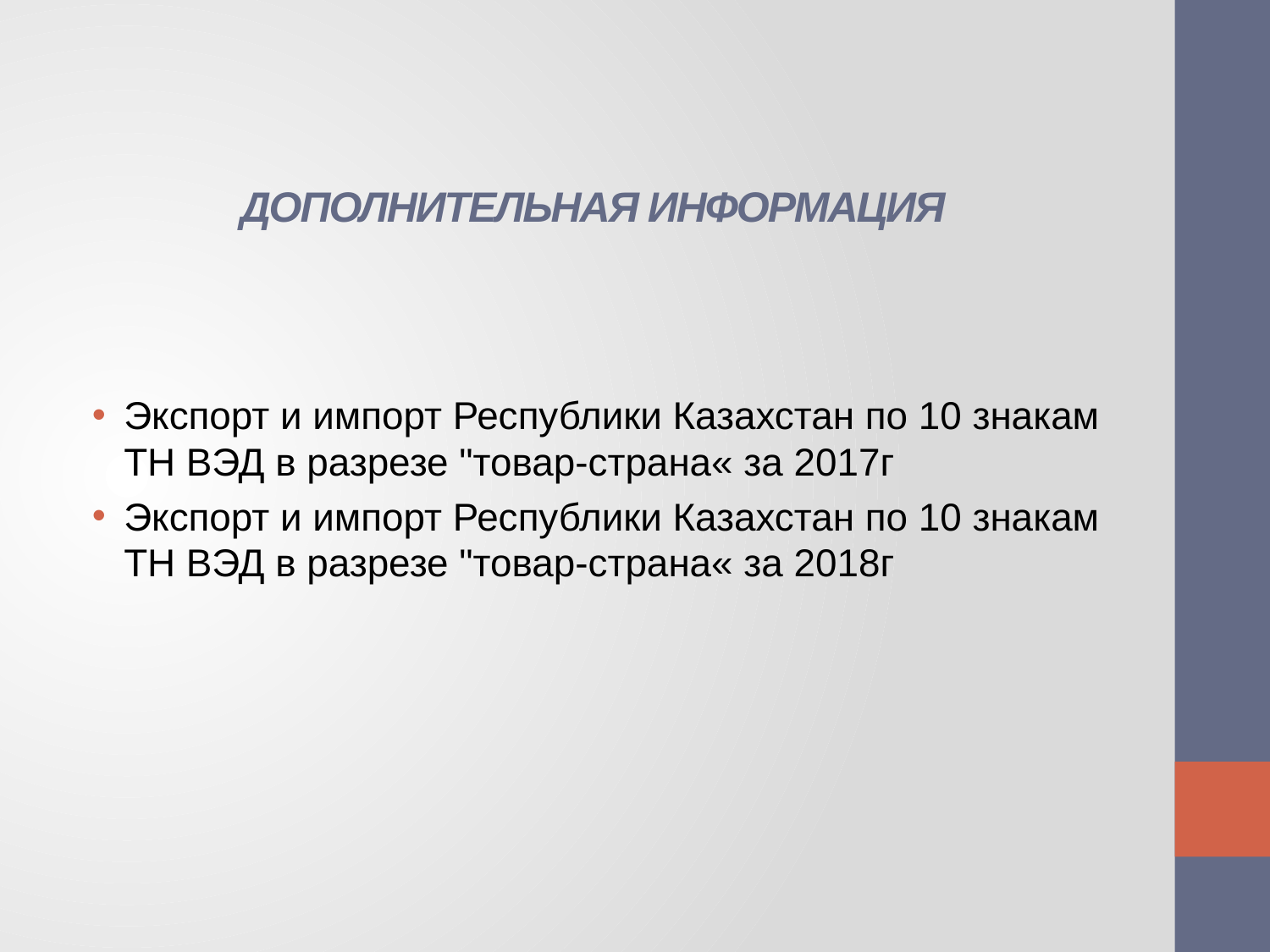

# ДОПОЛНИТЕЛЬНАЯ ИНФОРМАЦИЯ

Экспорт и импорт Республики Казахстан по 10 знакам ТН ВЭД в разрезе "товар-страна« за 2017г
Экспорт и импорт Республики Казахстан по 10 знакам ТН ВЭД в разрезе "товар-страна« за 2018г